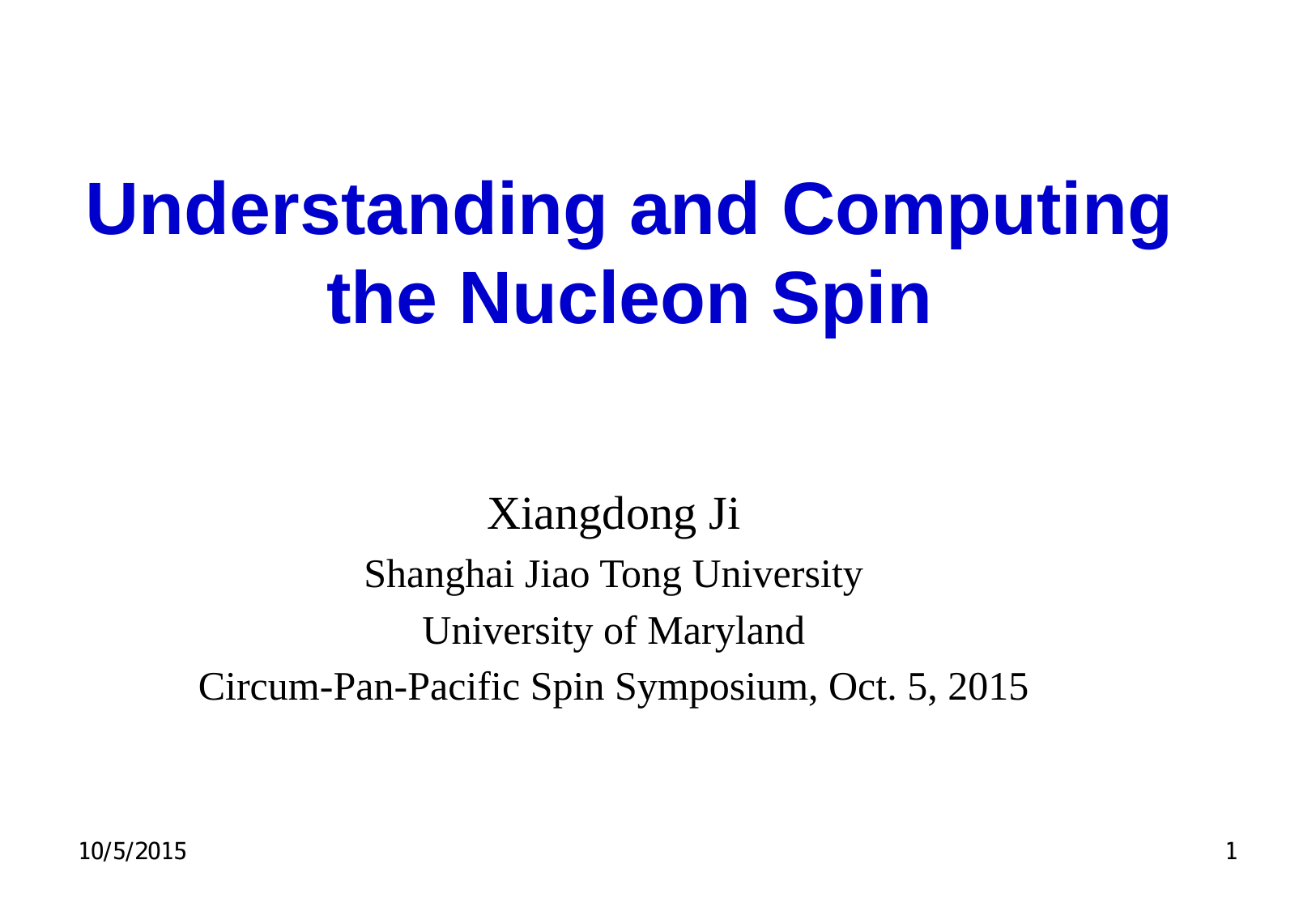

Understanding and Computing the Nucleon Spin
Xiangdong Ji
Shanghai Jiao Tong University
University of Maryland
Circum-Pan-Pacific Spin Symposium, Oct. 5, 2015
10/5/2015
1